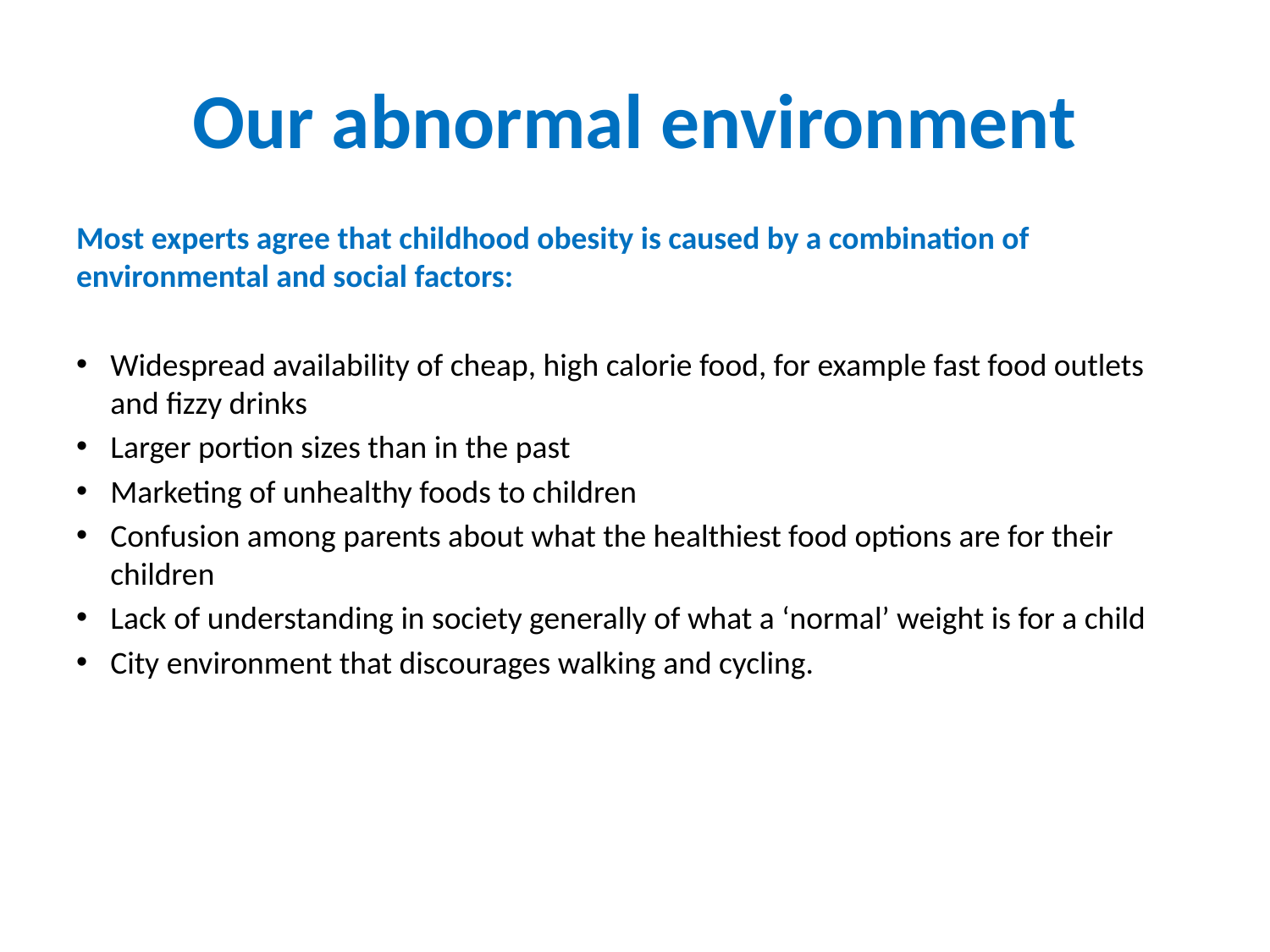

# Our abnormal environment
Most experts agree that childhood obesity is caused by a combination of environmental and social factors:

Widespread availability of cheap, high calorie food, for example fast food outlets and fizzy drinks
Larger portion sizes than in the past
Marketing of unhealthy foods to children
Confusion among parents about what the healthiest food options are for their children
Lack of understanding in society generally of what a ‘normal’ weight is for a child
City environment that discourages walking and cycling.